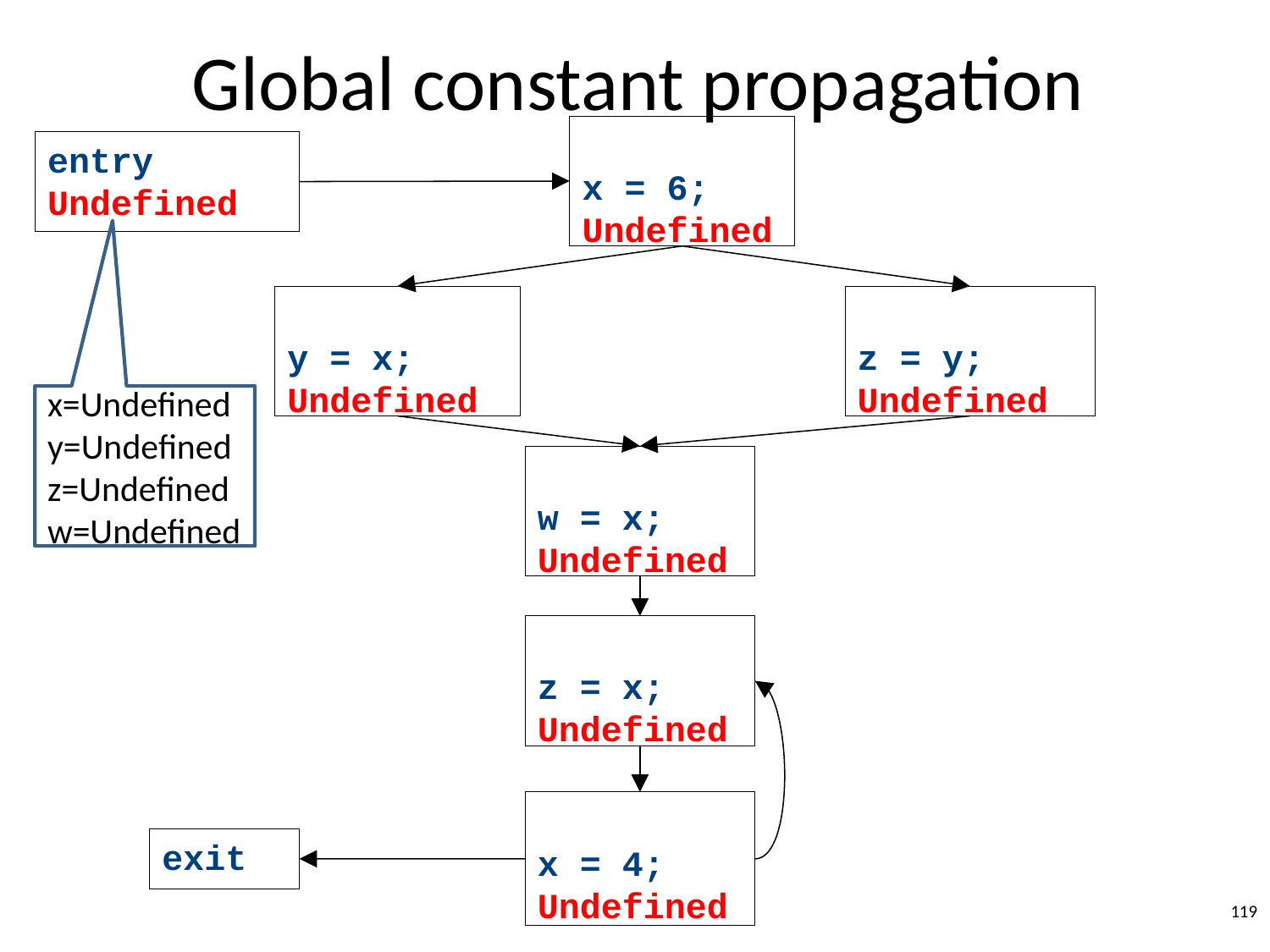

# Global constant propagation
x = 6;
Undefined
entry
Undefined
y = x;
Undefined

z = y;
Undefined
x=Undefined
y=Undefined
z=Undefined
w=Undefined

w = x;
Undefined

z = x;
Undefined
x = 4;
Undefined
exit
119